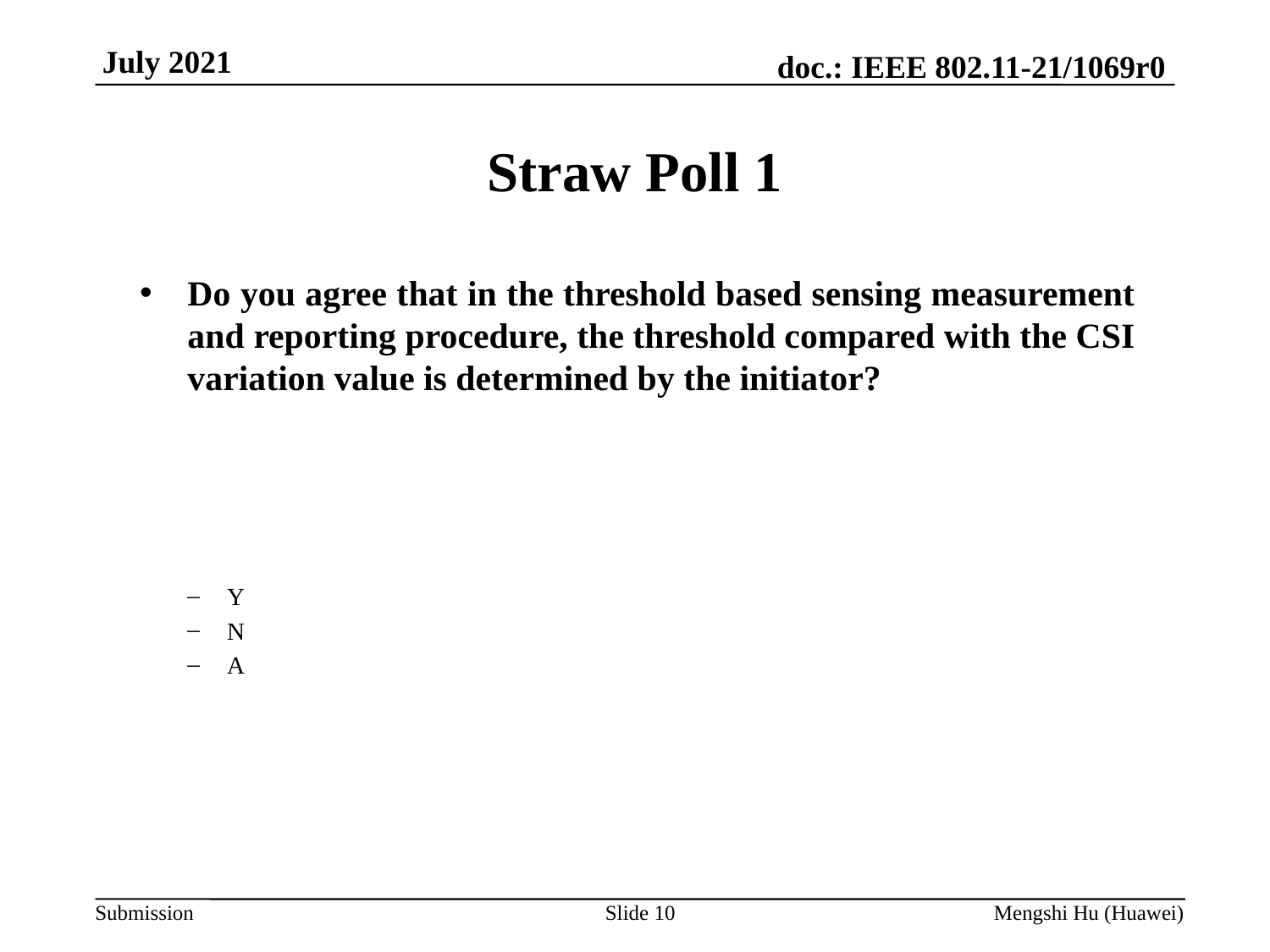

# Straw Poll 1
Do you agree that in the threshold based sensing measurement and reporting procedure, the threshold compared with the CSI variation value is determined by the initiator?

Y
N
A
Slide 10